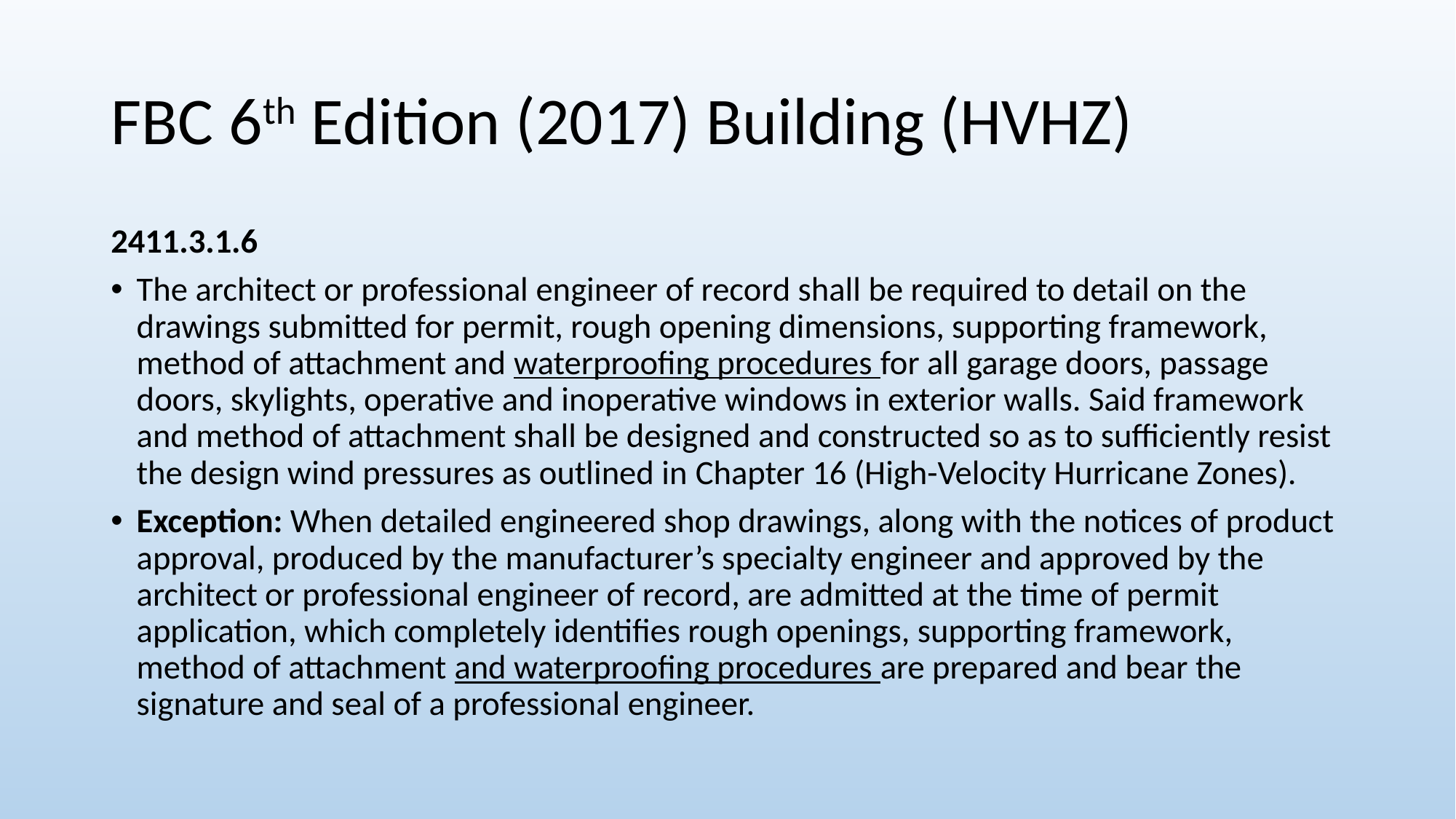

# FBC 6th Edition (2017) Building (HVHZ)
2411.3.1.6
The architect or professional engineer of record shall be required to detail on the drawings submitted for permit, rough opening dimensions, supporting framework, method of attachment and waterproofing procedures for all garage doors, passage doors, skylights, operative and inoperative windows in exterior walls. Said framework and method of attachment shall be designed and constructed so as to sufficiently resist the design wind pressures as outlined in Chapter 16 (High-Velocity Hurricane Zones).
Exception: When detailed engineered shop drawings, along with the notices of product approval, produced by the manufacturer’s specialty engineer and approved by the architect or professional engineer of record, are admitted at the time of permit application, which completely identifies rough openings, supporting framework, method of attachment and waterproofing procedures are prepared and bear the signature and seal of a professional engineer.